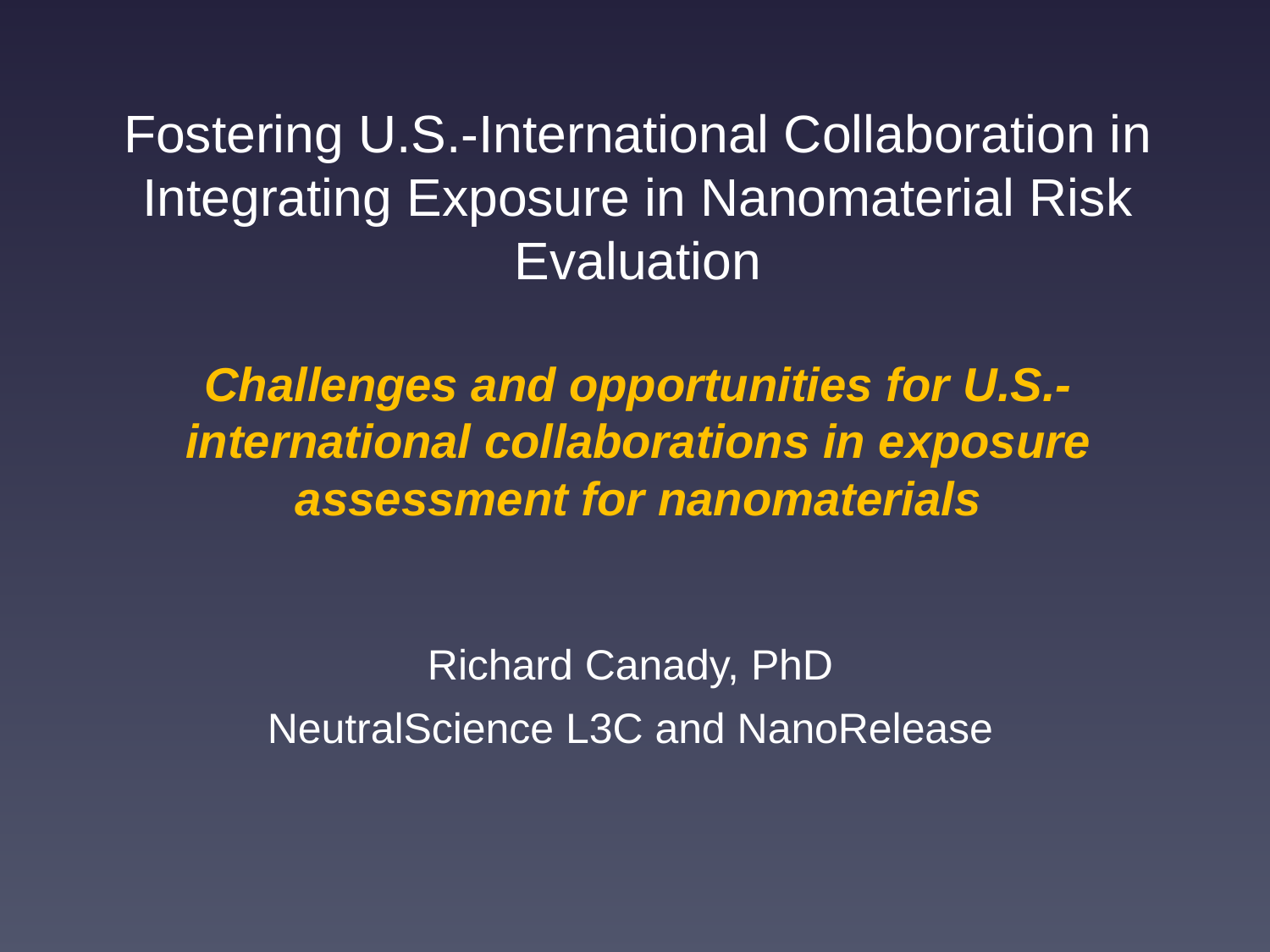

Fostering U.S.-International Collaboration in Integrating Exposure in Nanomaterial Risk Evaluation
Challenges and opportunities for U.S.-international collaborations in exposure assessment for nanomaterials
Richard Canady, PhD
NeutralScience L3C and NanoRelease